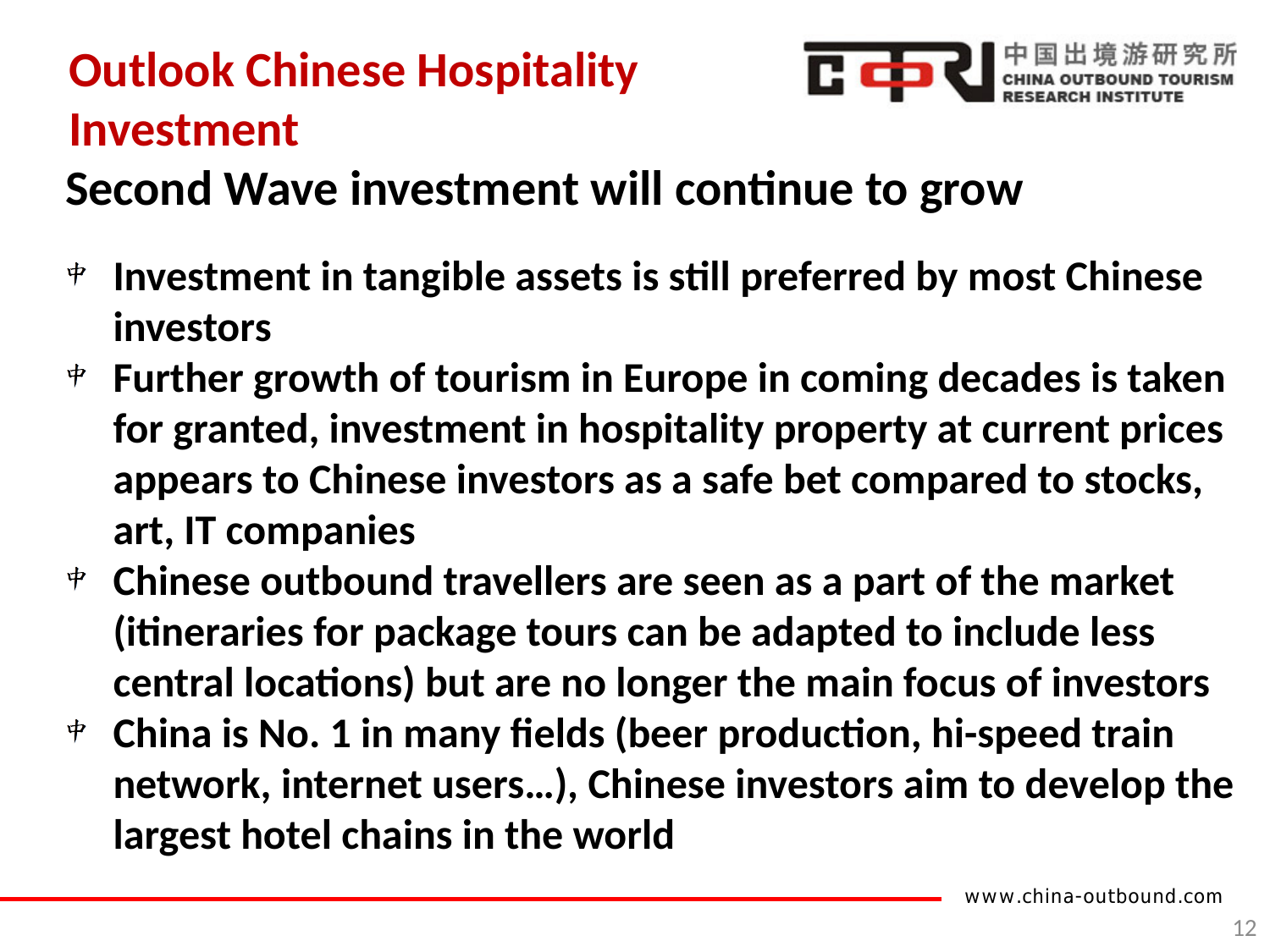

Outlook Chinese Hospitality
Investment

Second Wave investment will continue to grow

Investment in tangible assets is still preferred by most Chinese investors
Further growth of tourism in Europe in coming decades is taken for granted, investment in hospitality property at current prices appears to Chinese investors as a safe bet compared to stocks, art, IT companies
Chinese outbound travellers are seen as a part of the market (itineraries for package tours can be adapted to include less central locations) but are no longer the main focus of investors
China is No. 1 in many fields (beer production, hi-speed train network, internet users…), Chinese investors aim to develop the largest hotel chains in the world

12